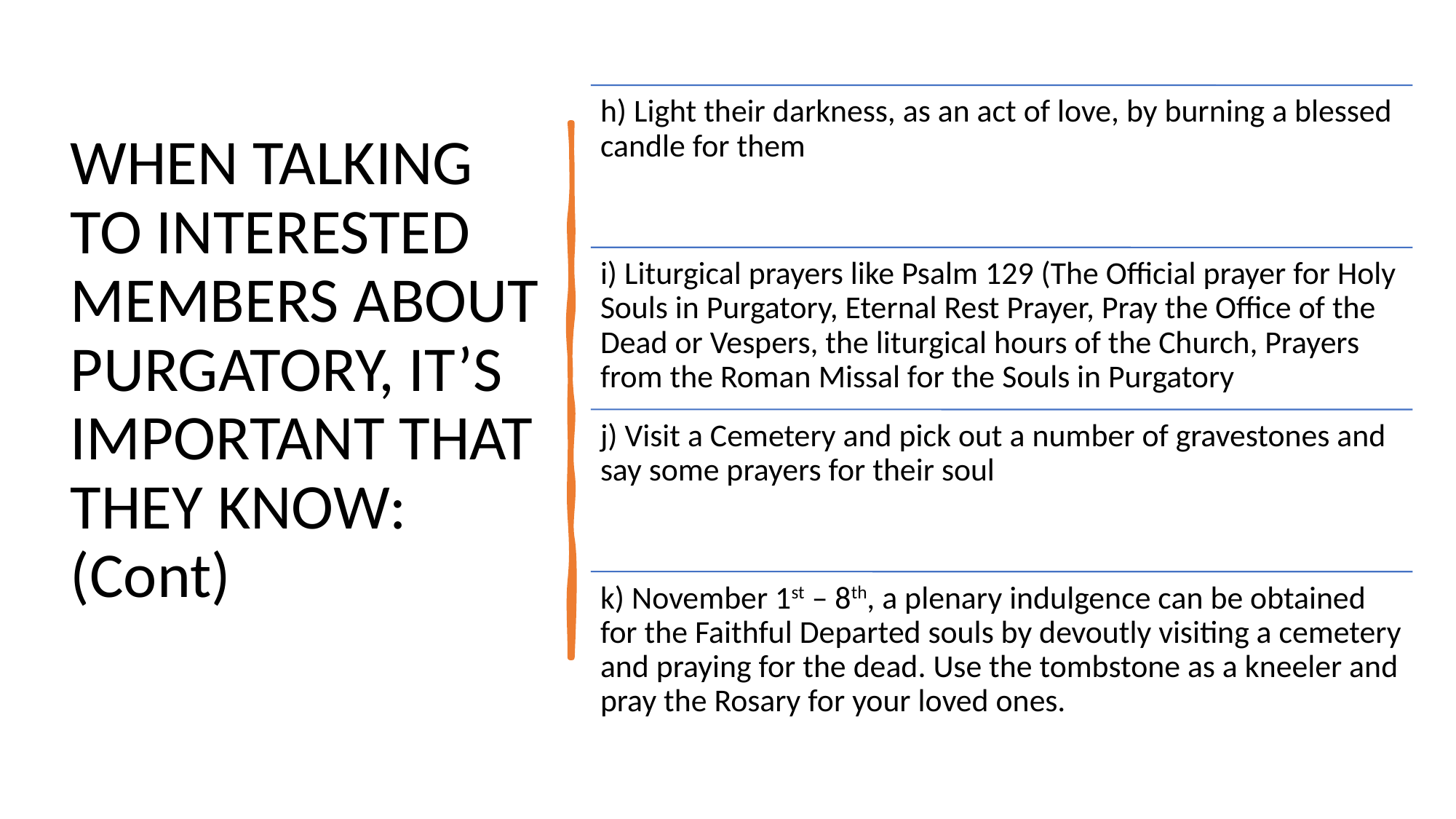

WHEN TALKING TO INTERESTED MEMBERS ABOUT PURGATORY, IT’S IMPORTANT THAT THEY KNOW: (Cont)

h) Light their darkness, as an act of love, by burning a blessed candle for them
i) Liturgical prayers like Psalm 129 (The Official prayer for Holy Souls in Purgatory, Eternal Rest Prayer, Pray the Office of the Dead or Vespers, the liturgical hours of the Church, Prayers from the Roman Missal for the Souls in Purgatory
j) Visit a Cemetery and pick out a number of gravestones and say some prayers for their soul
k) November 1st – 8th, a plenary indulgence can be obtained for the Faithful Departed souls by devoutly visiting a cemetery and praying for the dead. Use the tombstone as a kneeler and pray the Rosary for your loved ones.